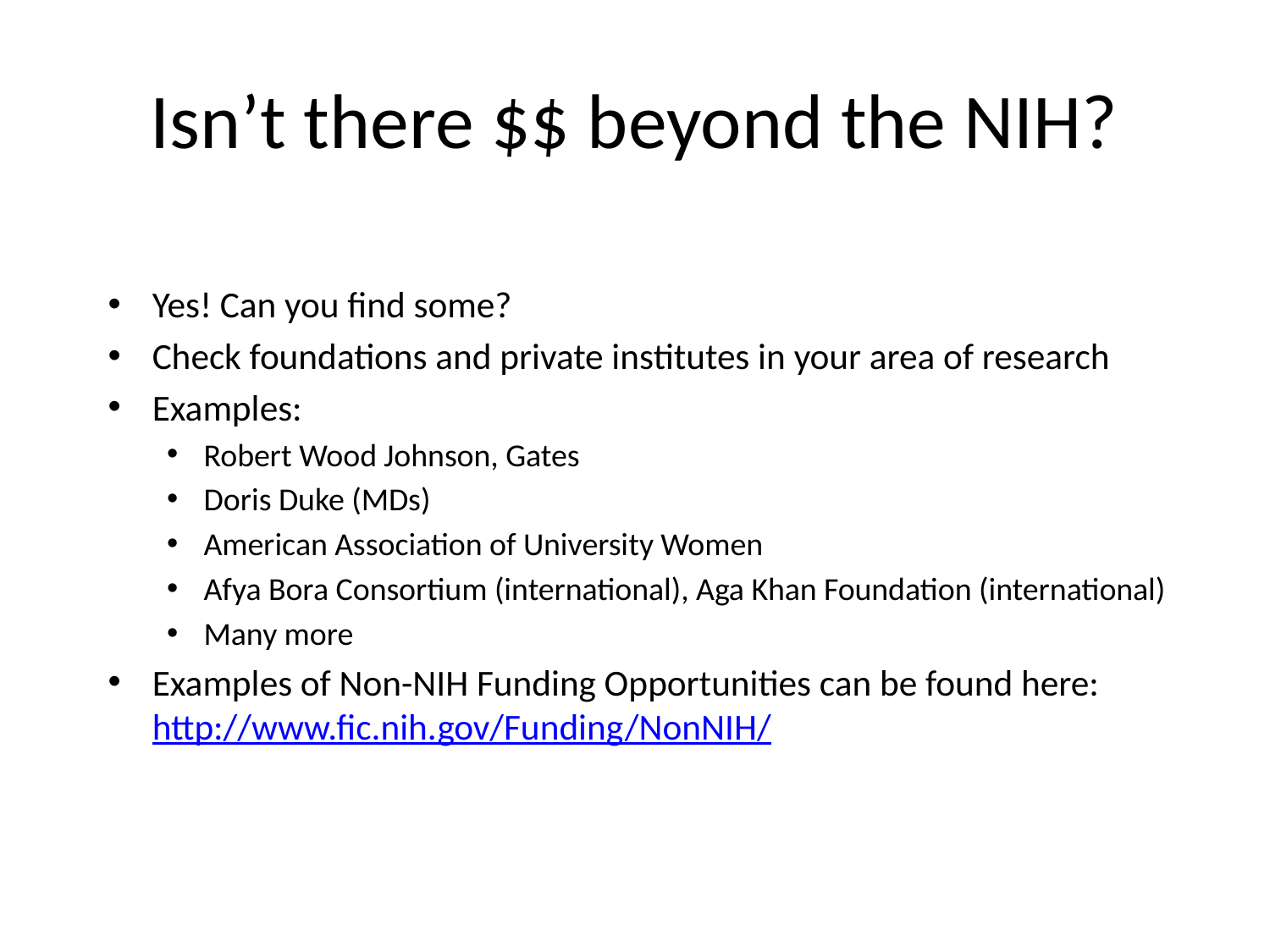

# Isn’t there $$ beyond the NIH?
Yes! Can you find some?
Check foundations and private institutes in your area of research
Examples:
Robert Wood Johnson, Gates
Doris Duke (MDs)
American Association of University Women
Afya Bora Consortium (international), Aga Khan Foundation (international)
Many more
Examples of Non-NIH Funding Opportunities can be found here: http://www.fic.nih.gov/Funding/NonNIH/